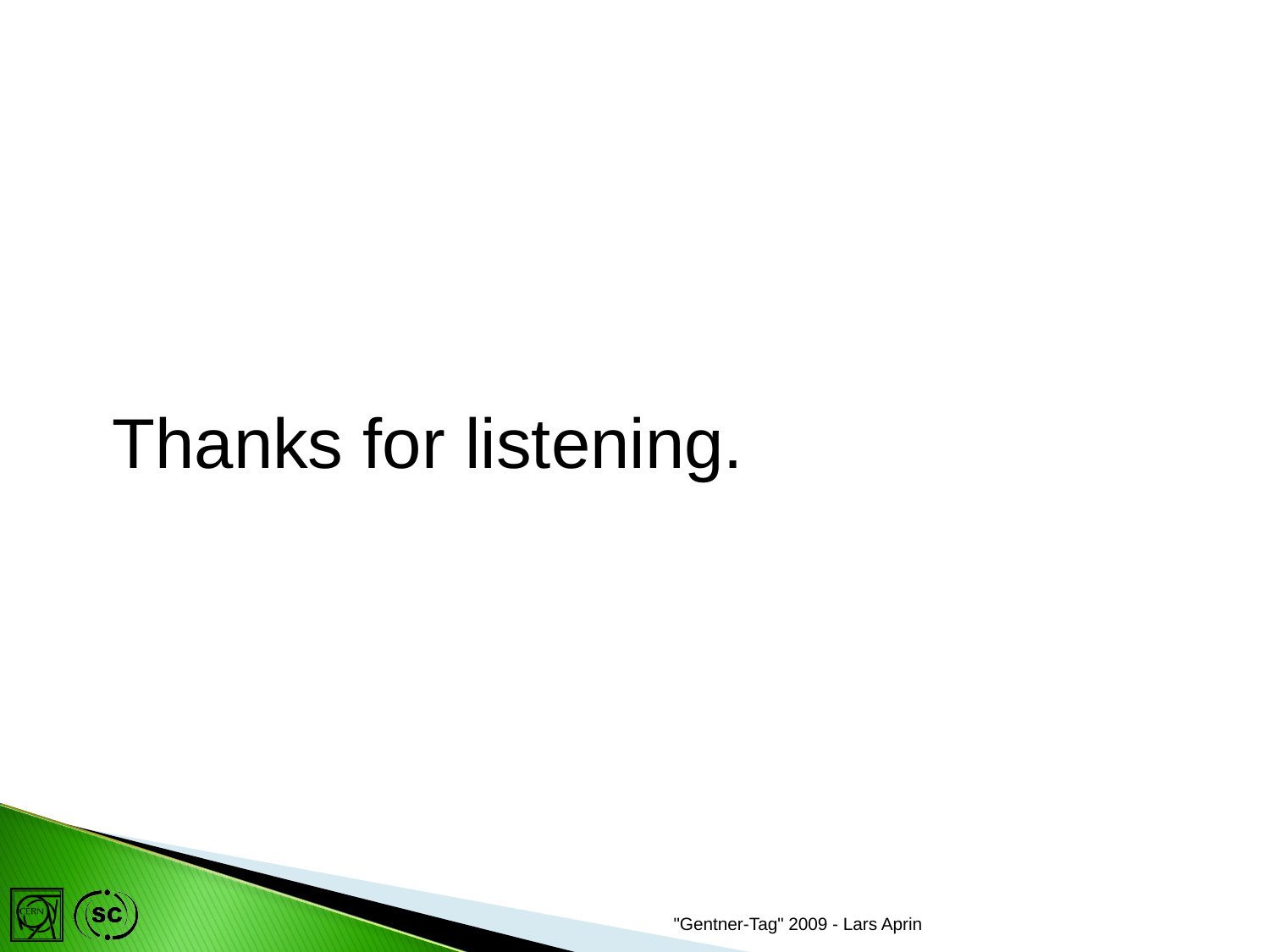

Thanks for listening.
"Gentner-Tag" 2009 - Lars Aprin